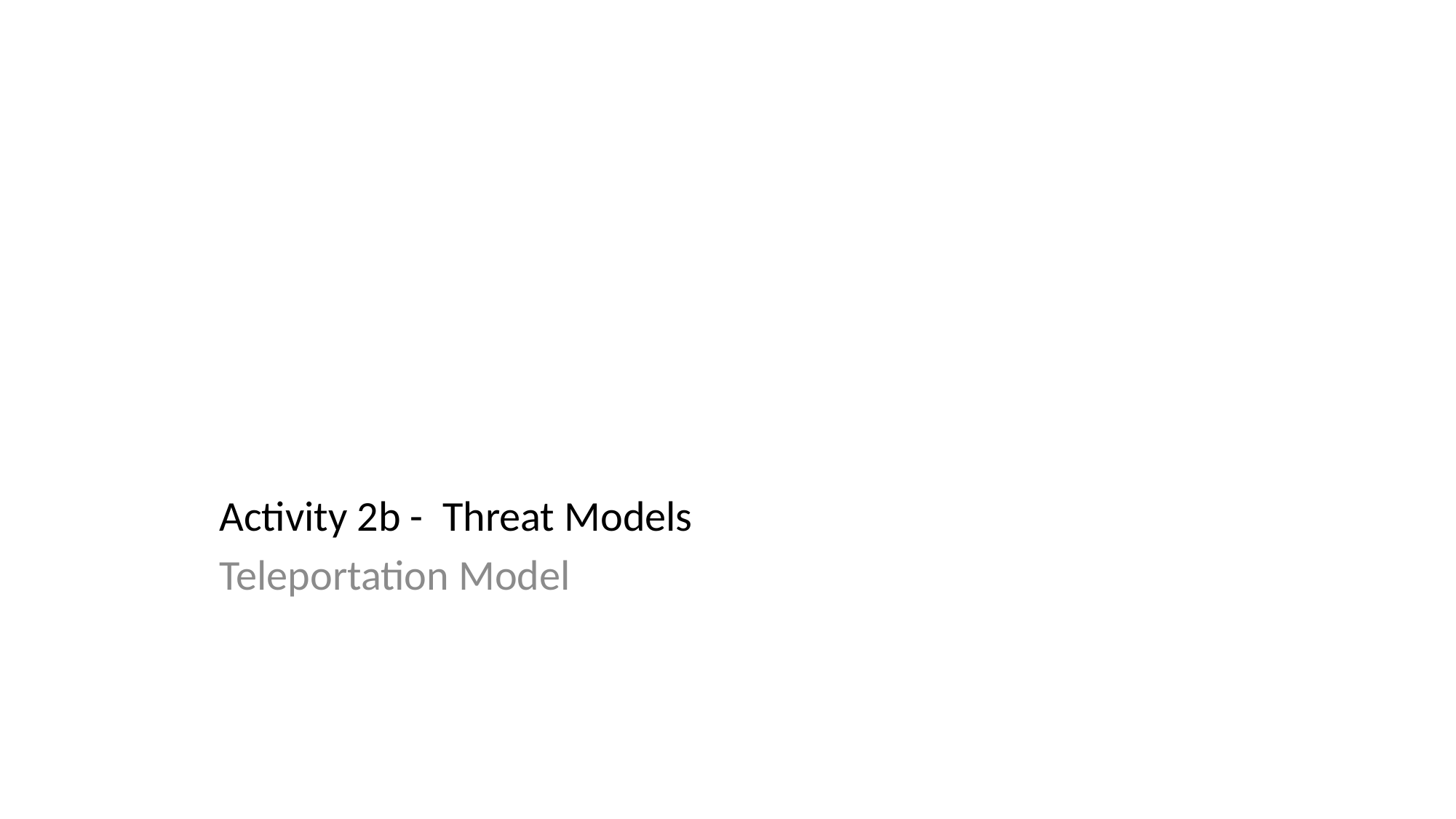

# Activity 2b -  Threat Models
Teleportation Model